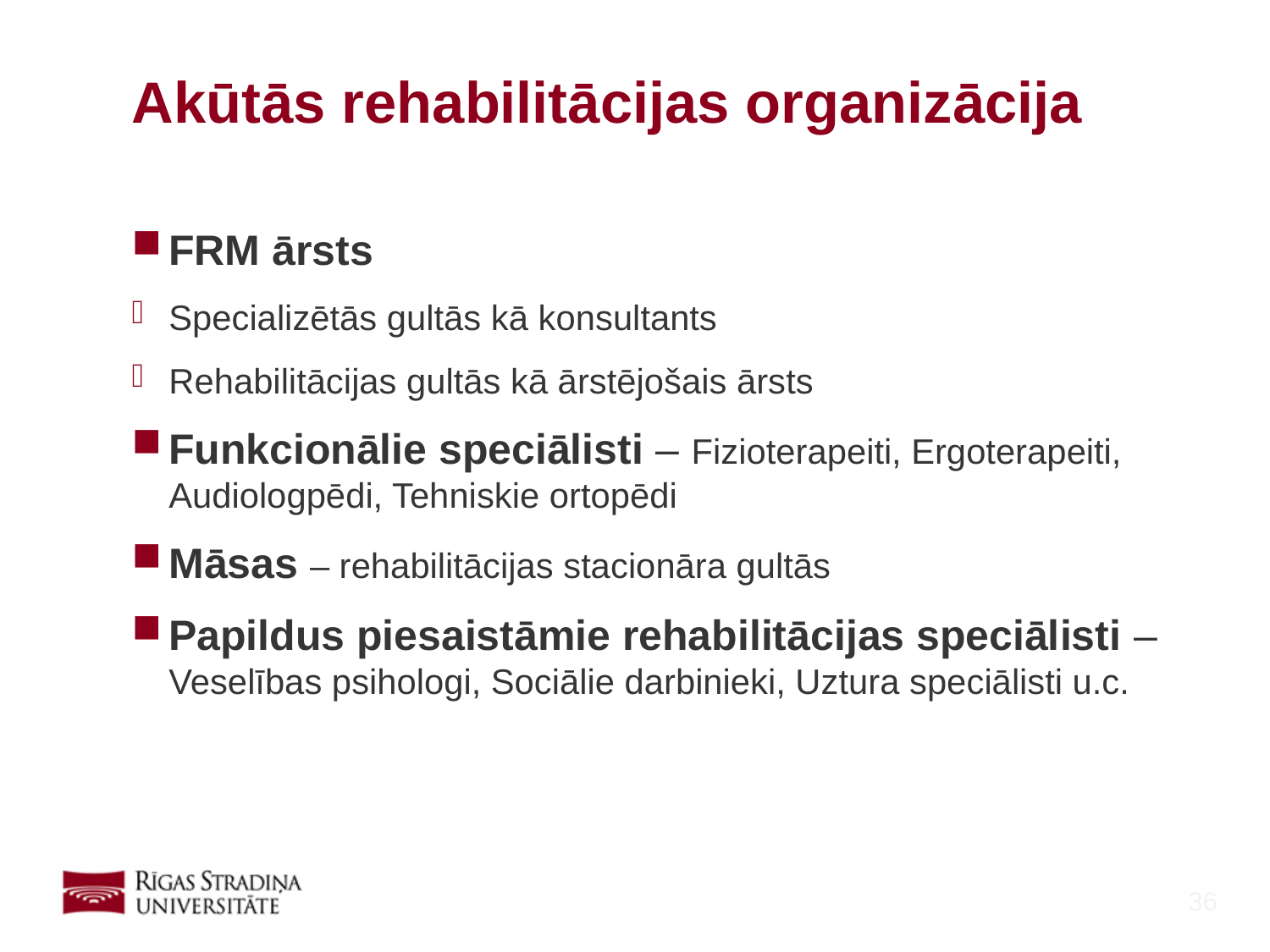

# Akūtās rehabilitācijas organizācija

FRM ārsts
Specializētās gultās kā konsultants
Rehabilitācijas gultās kā ārstējošais ārsts
Funkcionālie speciālisti – Fizioterapeiti, Ergoterapeiti, Audiologpēdi, Tehniskie ortopēdi
Māsas – rehabilitācijas stacionāra gultās
Papildus piesaistāmie rehabilitācijas speciālisti – Veselības psihologi, Sociālie darbinieki, Uztura speciālisti u.c.